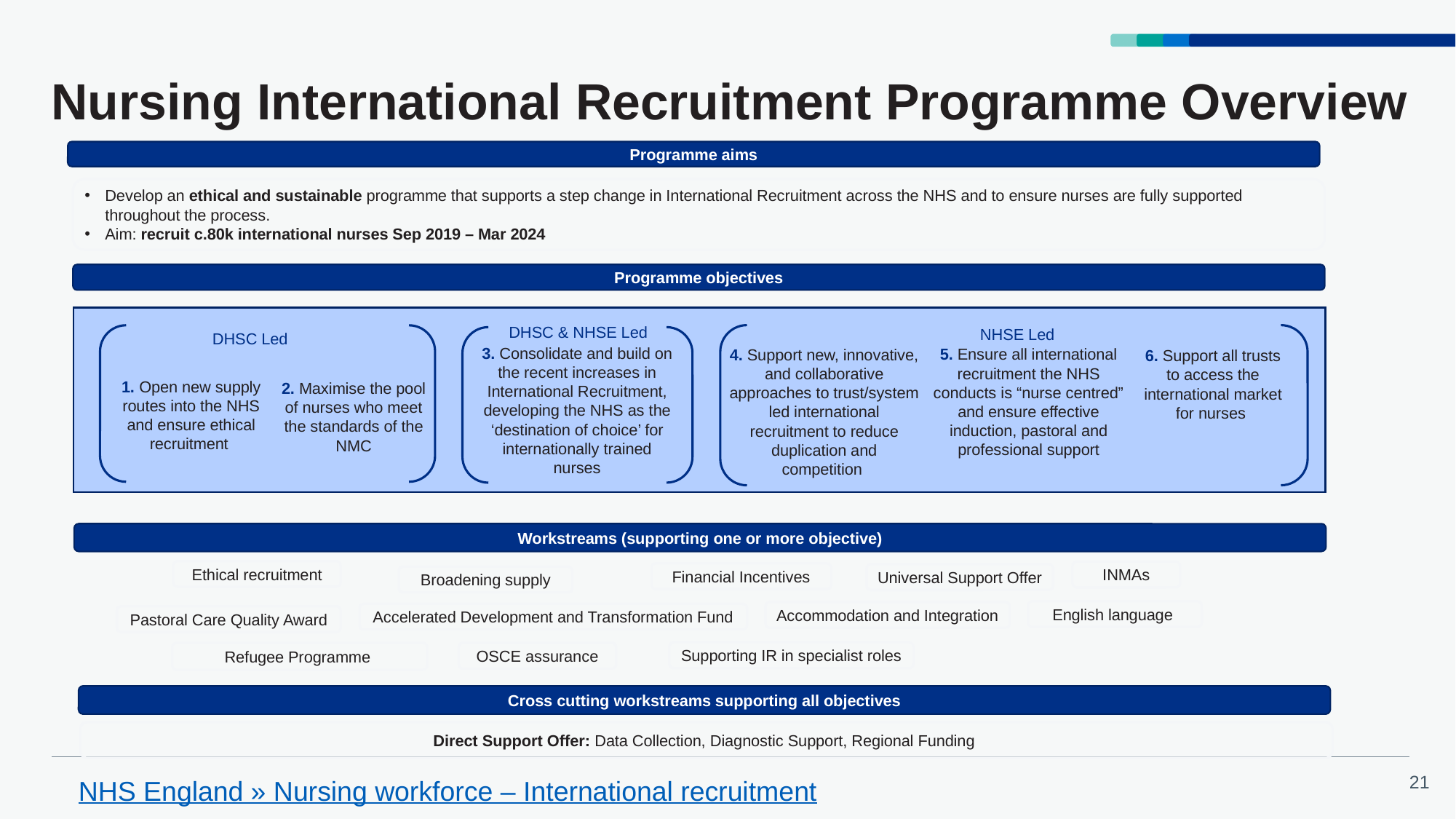

# Nursing International Recruitment Programme Overview
Programme aims
Develop an ethical and sustainable programme that supports a step change in International Recruitment across the NHS and to ensure nurses are fully supported throughout the process.
Aim: recruit c.80k international nurses Sep 2019 – Mar 2024
Programme objectives

Workstreams (supporting one or more objective)
Ethical recruitment
INMAs
Financial Incentives
Universal Support Offer
Broadening supply
English language
Accommodation and Integration
Accelerated Development and Transformation Fund
Pastoral Care Quality Award
Supporting IR in specialist roles
Refugee Programme
OSCE assurance
Cross cutting workstreams supporting all objectives

Direct Support Offer: Data Collection, Diagnostic Support, Regional Funding

DHSC & NHSE Led
NHSE Led
DHSC Led

3. Consolidate and build on the recent increases in International Recruitment, developing the NHS as the ‘destination of choice’ for internationally trained nurses
5. Ensure all international recruitment the NHS conducts is “nurse centred” and ensure effective induction, pastoral and professional support
4. Support new, innovative, and collaborative approaches to trust/system led international recruitment to reduce duplication and competition
6. Support all trusts to access the international market for nurses
1. Open new supply routes into the NHS and ensure ethical recruitment
2. Maximise the pool of nurses who meet the standards of the NMC
NHS England » Nursing workforce – International recruitment